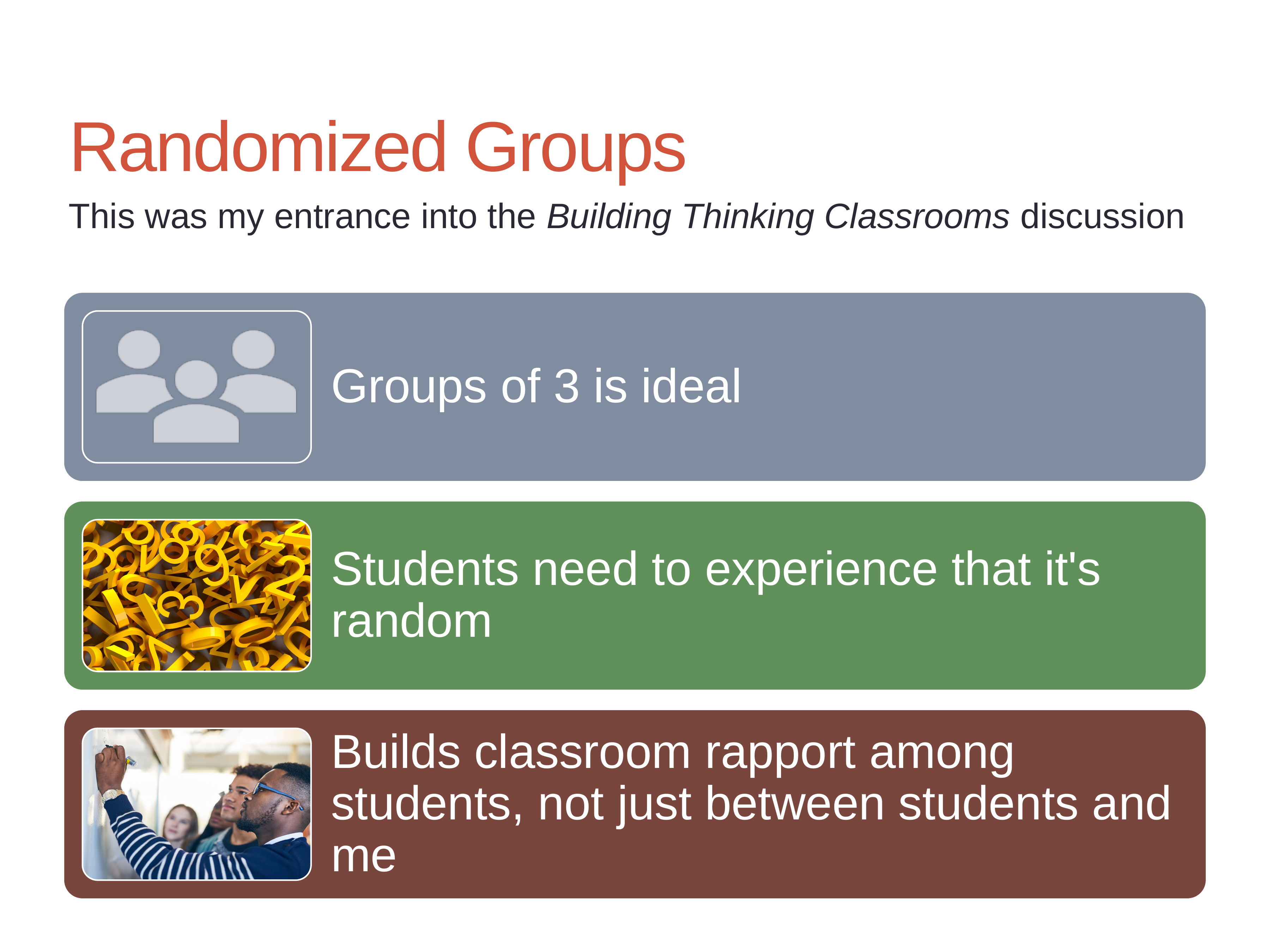

# Randomized Groups
This was my entrance into the Building Thinking Classrooms discussion
Groups of 3 is ideal
Students need to experience that it's random
Builds classroom rapport among students, not just between students and me